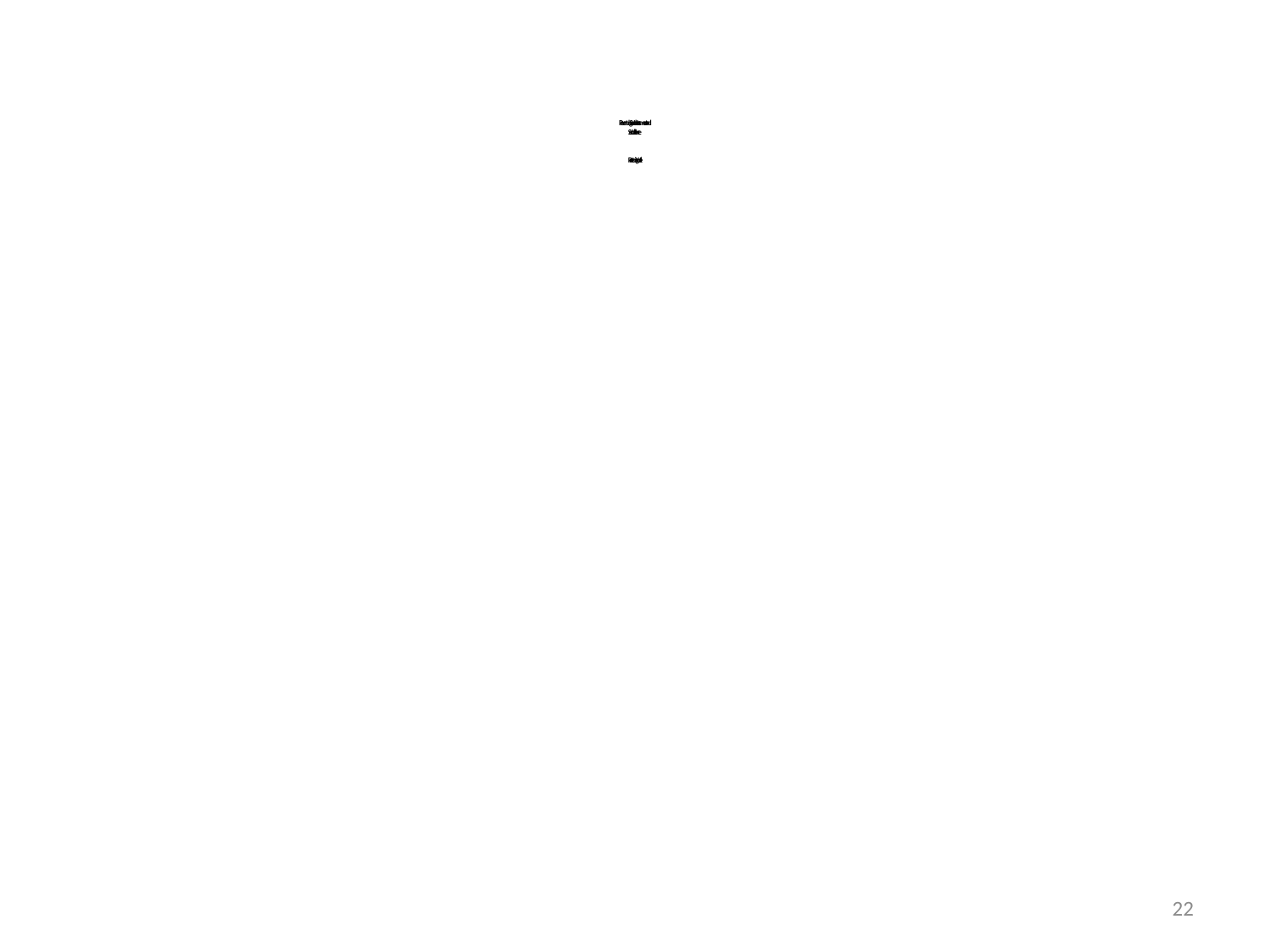

# Preventing Sexual Harassment and Sexual Violence Protecting Yourself
22